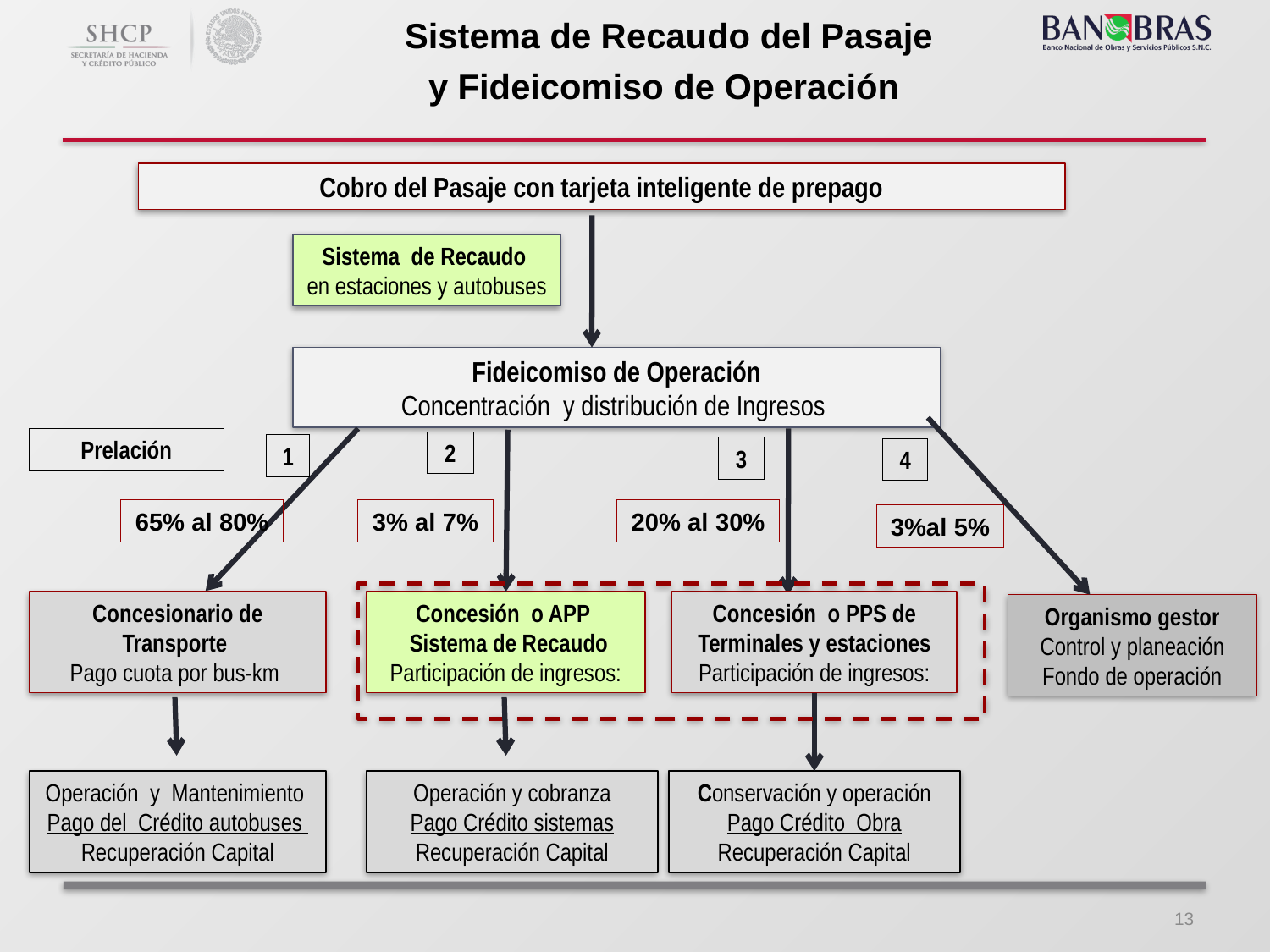

Sistema de Recaudo del Pasaje

y Fideicomiso de Operación
Cobro del Pasaje con tarjeta inteligente de prepago
Sistema  de Recaudo
en estaciones y autobuses
Fideicomiso de Operación
Concentración  y distribución de Ingresos
Prelación
2
1
3
4
65% al 80%
3% al 7%
20% al 30%
3%al 5%

Concesionario de Transporte
Pago cuota por bus-km
Concesión  o APP
 Sistema de Recaudo
Participación de ingresos:
Concesión  o PPS de Terminales y estaciones
Participación de ingresos:
Organismo gestor
Control y planeación
Fondo de operación
Operación  y  Mantenimiento
Pago del  Crédito autobuses
Recuperación Capital
Operación y cobranza
Pago Crédito sistemas
Recuperación Capital
Conservación y operación
Pago Crédito  Obra
Recuperación Capital
13